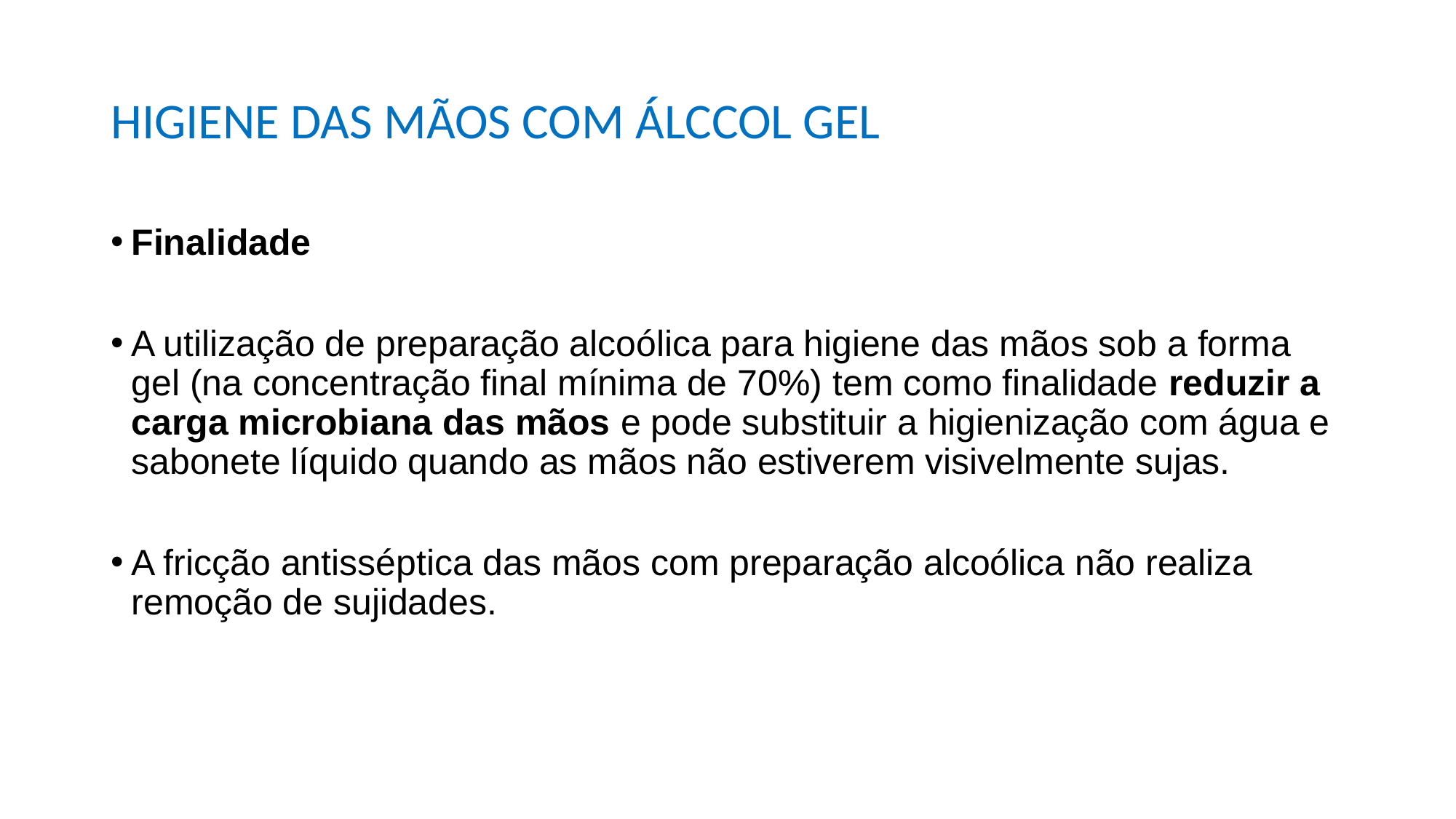

# HIGIENE DAS MÃOS COM ÁLCCOL GEL
Finalidade

A utilização de preparação alcoólica para higiene das mãos sob a forma gel (na concentração final mínima de 70%) tem como finalidade reduzir a carga microbiana das mãos e pode substituir a higienização com água e sabonete líquido quando as mãos não estiverem visivelmente sujas.

A fricção antisséptica das mãos com preparação alcoólica não realiza remoção de sujidades.